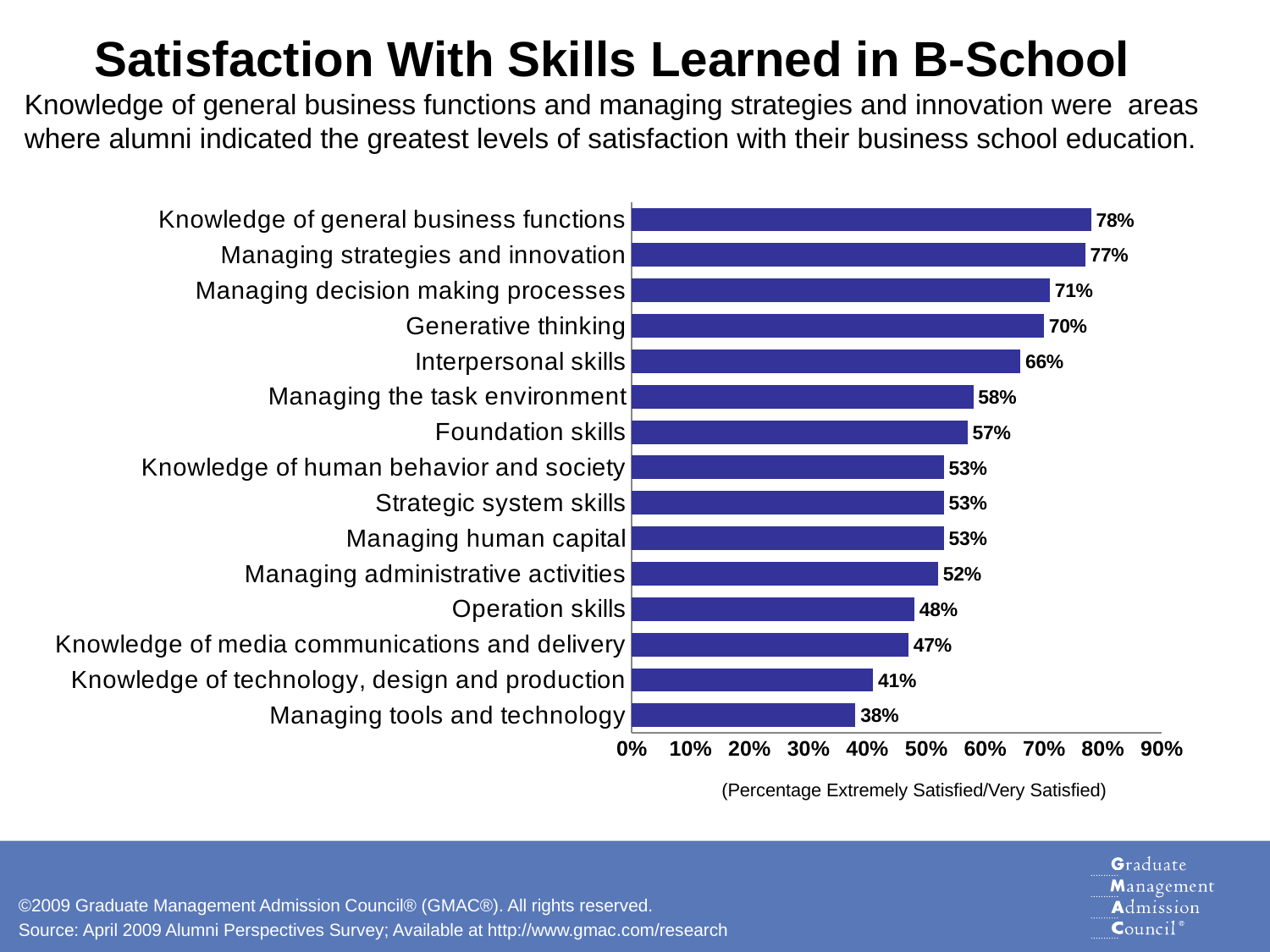

Satisfaction With Skills Learned in B-School
Knowledge of general business functions and managing strategies and innovation were  areas
where alumni indicated the greatest levels of satisfaction with their business school education.

### Chart

| Category |  |
|---|---|
| Managing tools and technology | 0.38000000000000106 |
| Knowledge of technology, design and production | 0.4100000000000003 |
| Knowledge of media communications and delivery | 0.4700000000000001 |
| Operation skills | 0.4800000000000003 |
| Managing administrative activities | 0.52 |
| Managing human capital | 0.53 |
| Strategic system skills | 0.53 |
| Knowledge of human behavior and society | 0.53 |
| Foundation skills | 0.57 |
| Managing the task environment | 0.5800000000000001 |
| Interpersonal skills | 0.6600000000000024 |
| Generative thinking | 0.7000000000000006 |
| Managing decision making processes | 0.7100000000000006 |
| Managing strategies and innovation | 0.7700000000000021 |
| Knowledge of general business functions | 0.78 |
(Percentage Extremely Satisfied/Very Satisfied)